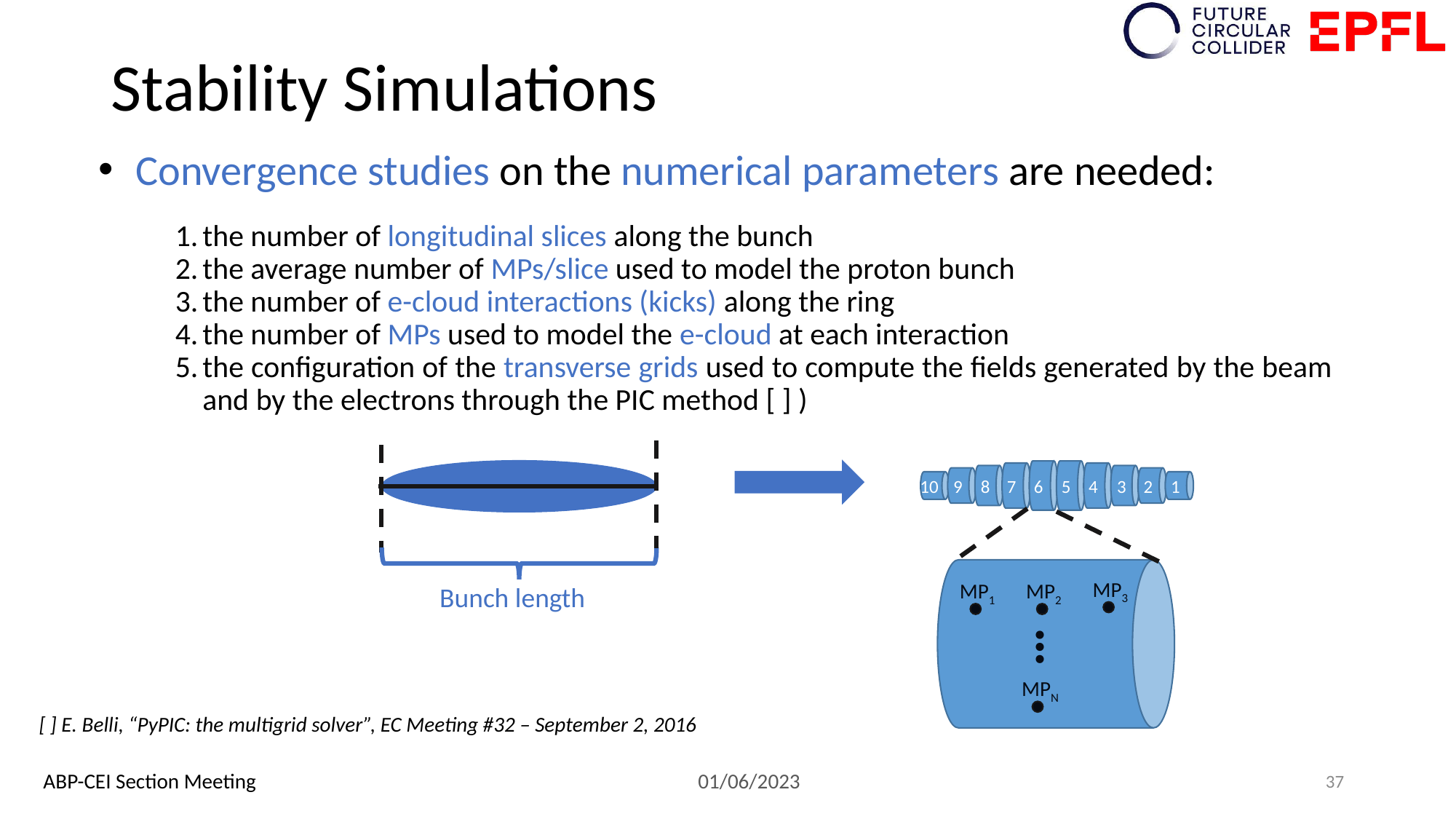

# Stability Simulations
 Convergence studies on the numerical parameters are needed:

the number of longitudinal slices along the bunch
the average number of MPs/slice used to model the proton bunch
the number of e-cloud interactions (kicks) along the ring
the number of MPs used to model the e-cloud at each interaction
the configuration of the transverse grids used to compute the fields generated by the beam and by the electrons through the PIC method [ ] )

6

5

7

4

8

3

9

2

10

1

MP3

MP1

MP2

Bunch length
…
MPN

[ ] E. Belli, “PyPIC: the multigrid solver”, EC Meeting #32 – September 2, 2016
37
ABP-CEI Section Meeting					01/06/2023